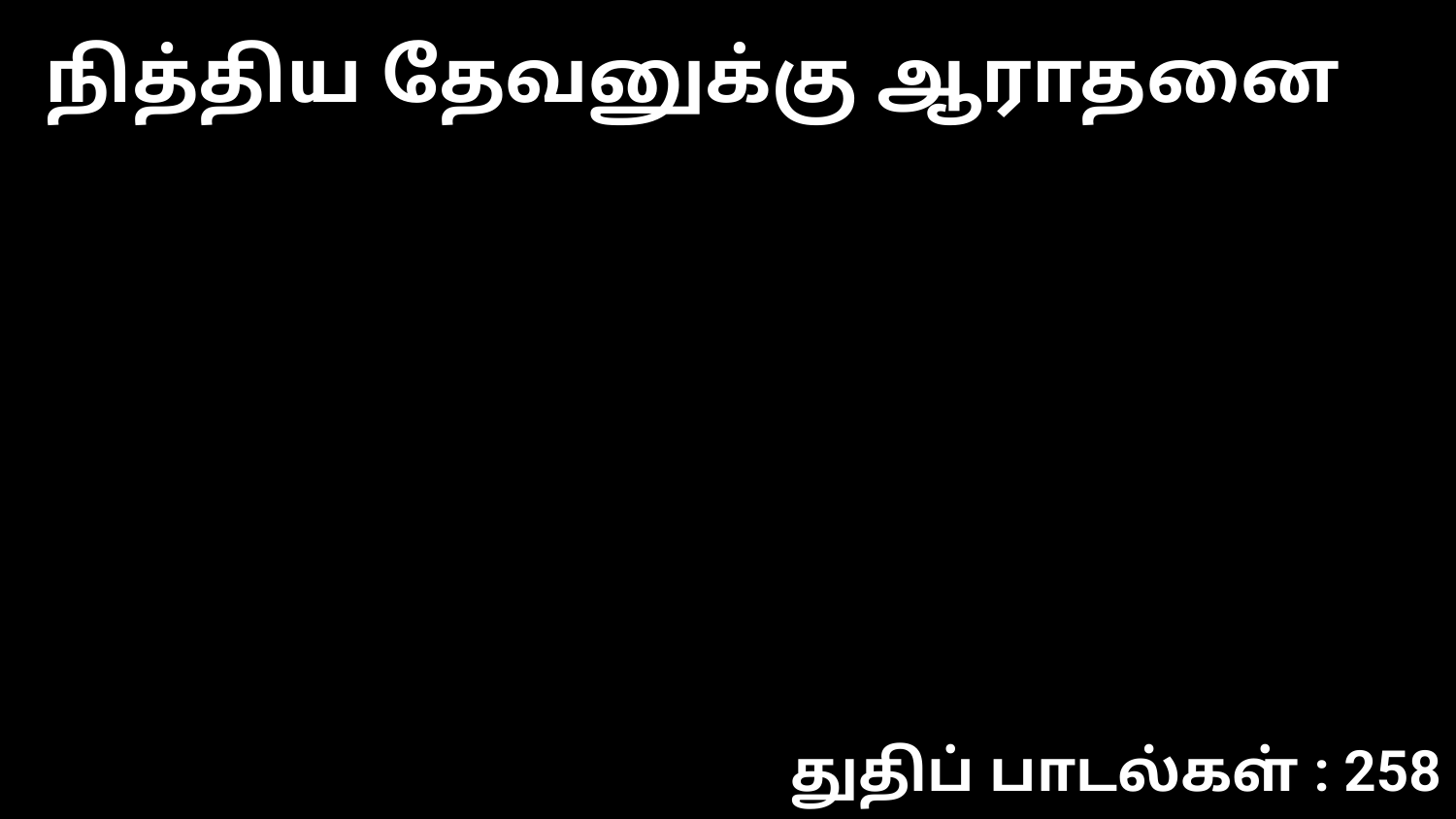

நித்திய தேவனுக்கு ஆராதனை
துதிப் பாடல்கள் : 258